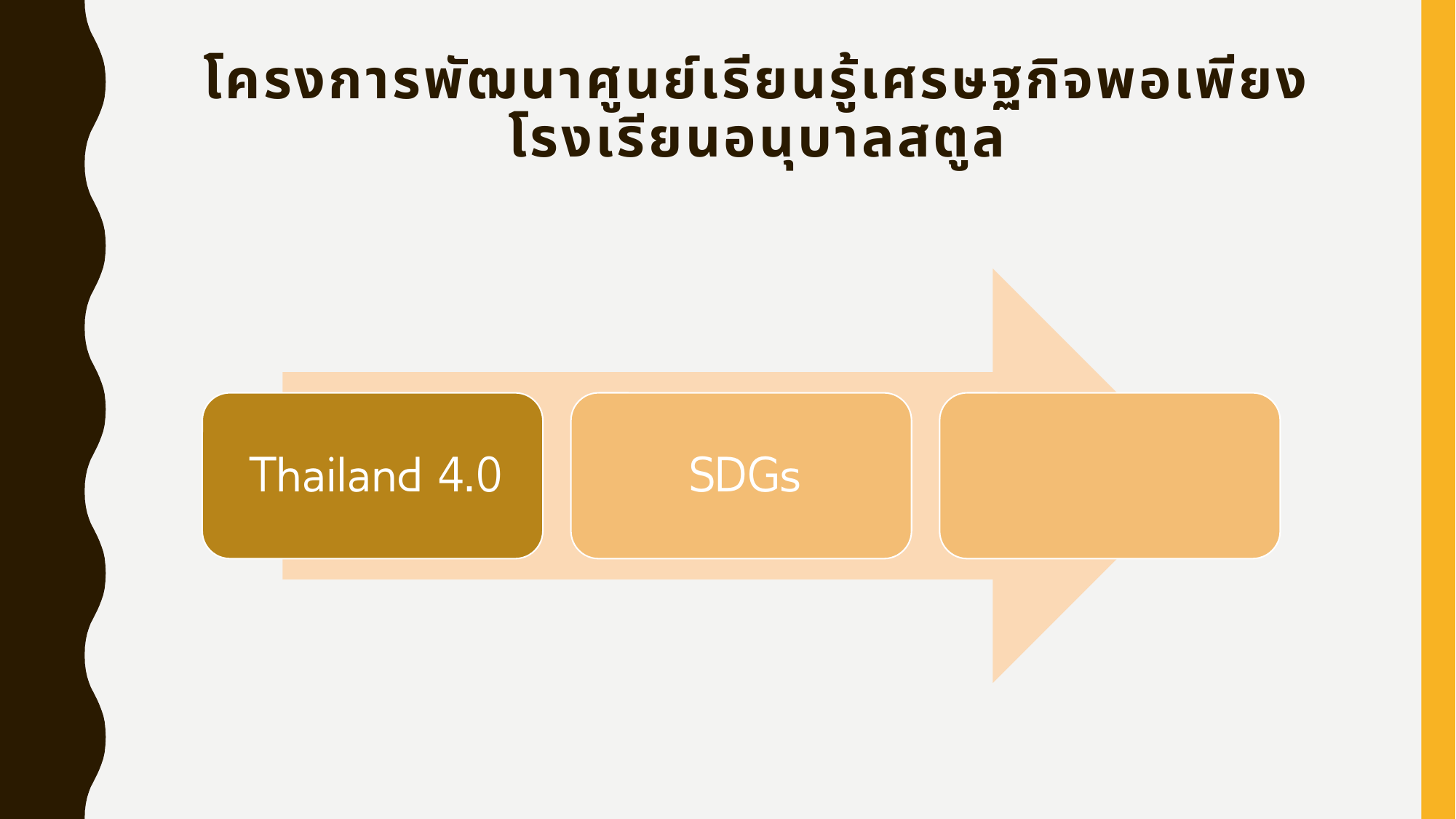

# โครงการพัฒนาศูนย์เรียนรู้เศรษฐกิจพอเพียง โรงเรียนอนุบาลสตูล
Thailand 4.0
SDGs